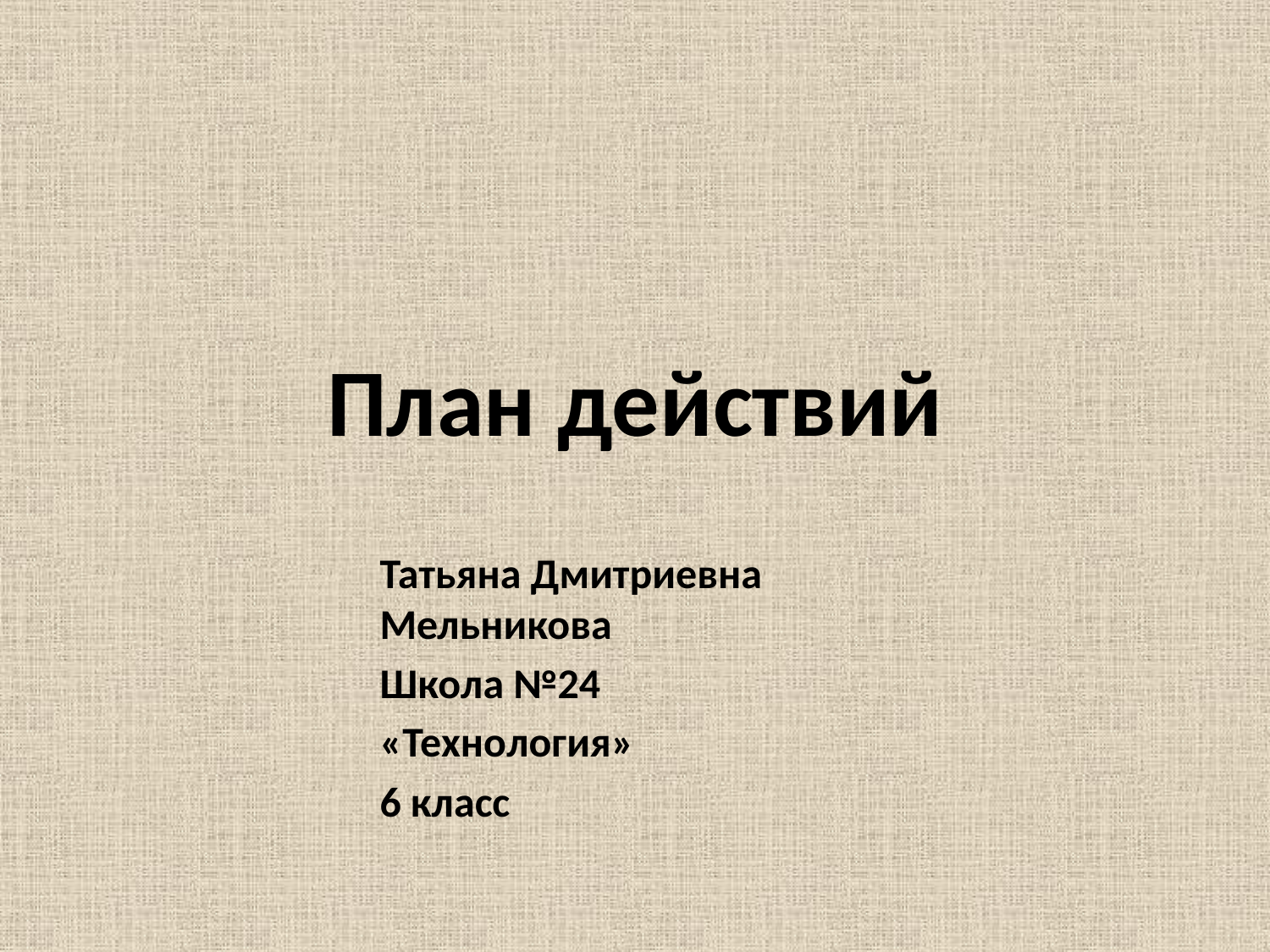

# План действий
Татьяна Дмитриевна Мельникова
Школа №24
«Технология»
6 класс